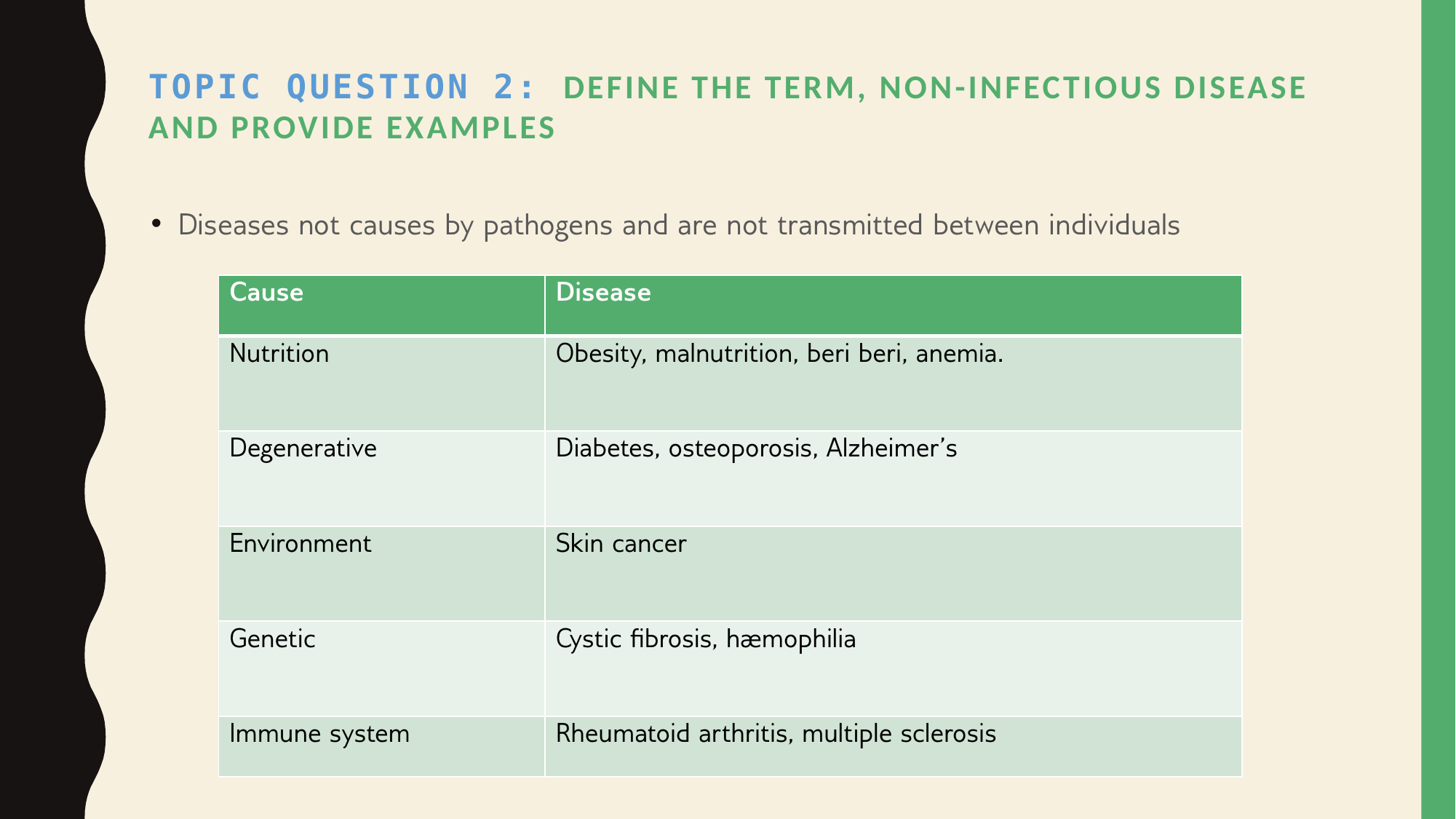

# Topic Question 2: Define the term, non-infectious disease and provide examples
Diseases not causes by pathogens and are not transmitted between individuals
| Cause | Disease |
| --- | --- |
| Nutrition | Obesity, malnutrition, beri beri, anemia. |
| Degenerative | Diabetes, osteoporosis, Alzheimer’s |
| Environment | Skin cancer |
| Genetic | Cystic fibrosis, haemophilia |
| Immune system | Rheumatoid arthritis, multiple sclerosis |